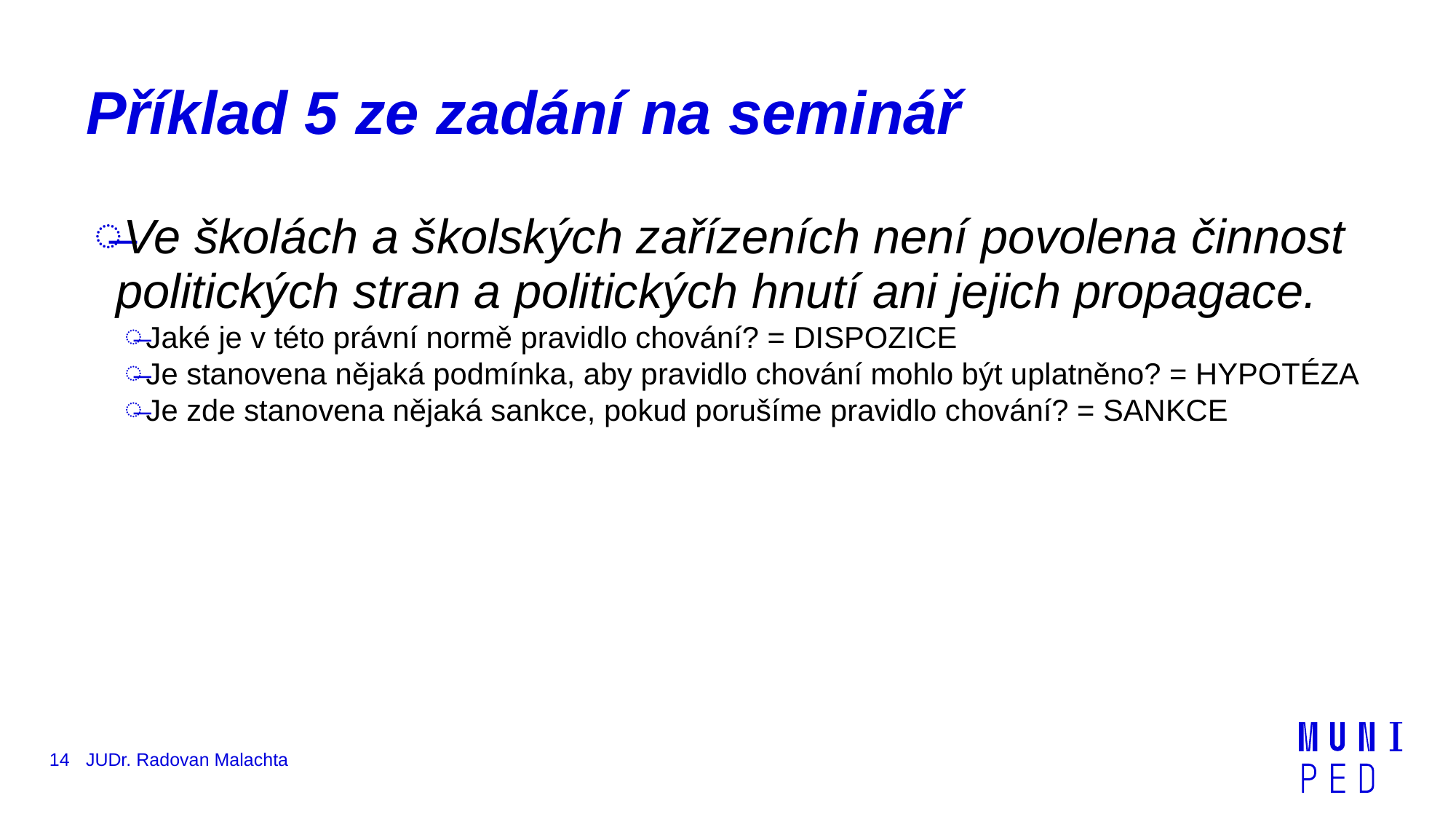

# Příklad 5 ze zadání na seminář
Ve školách a školských zařízeních není povolena činnost politických stran a politických hnutí ani jejich propagace.
Jaké je v této právní normě pravidlo chování? = DISPOZICE
Je stanovena nějaká podmínka, aby pravidlo chování mohlo být uplatněno? = HYPOTÉZA
Je zde stanovena nějaká sankce, pokud porušíme pravidlo chování? = SANKCE

14
JUDr. Radovan Malachta